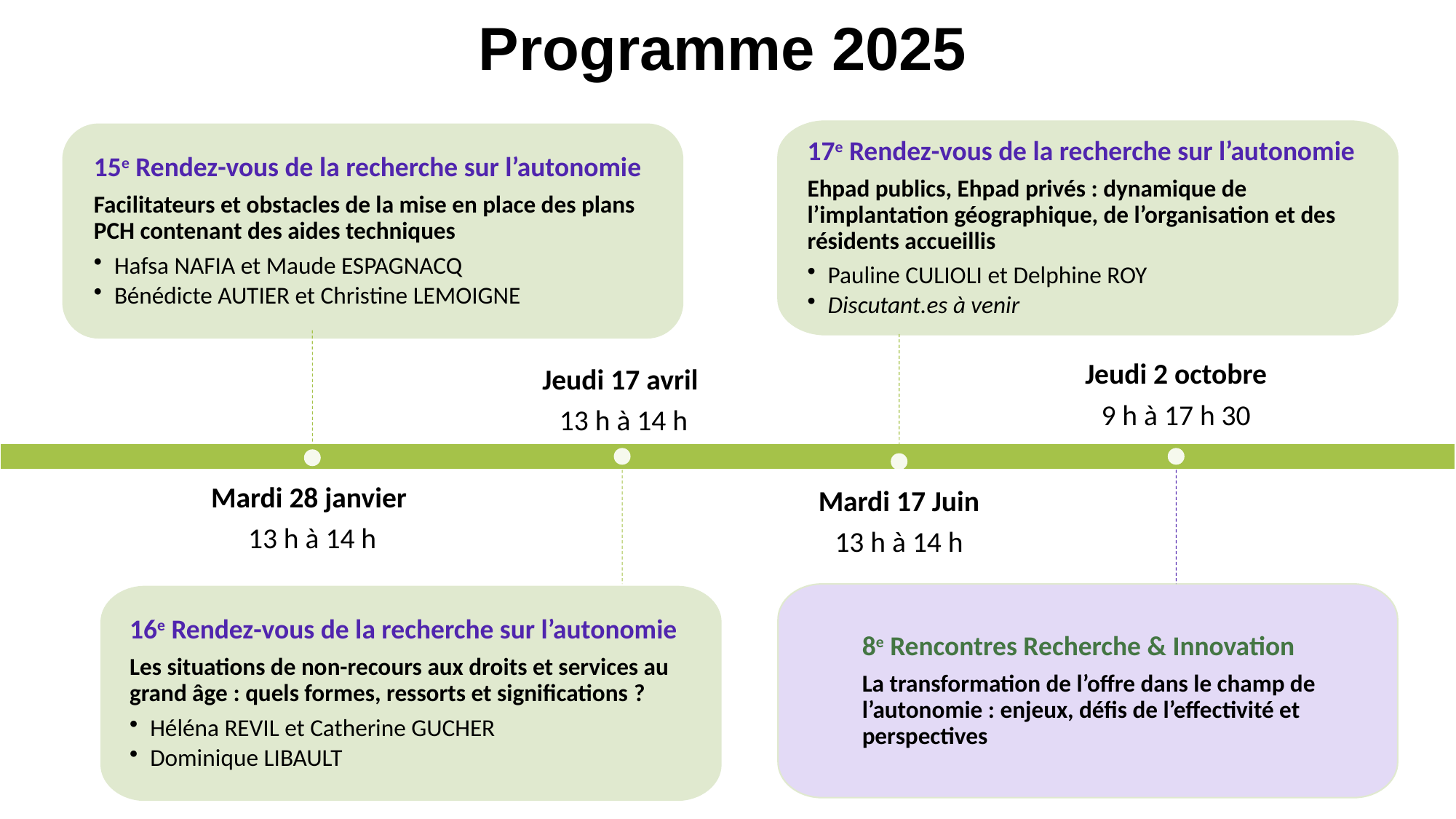

# Programme 2025
17e Rendez-vous de la recherche sur l’autonomie
Ehpad publics, Ehpad privés : dynamique de l’implantation géographique, de l’organisation et des résidents accueillis
Pauline CULIOLI et Delphine ROY
Discutant.es à venir
15e Rendez-vous de la recherche sur l’autonomie
Facilitateurs et obstacles de la mise en place des plans PCH contenant des aides techniques
Hafsa NAFIA et Maude ESPAGNACQ
Bénédicte AUTIER et Christine LEMOIGNE

Jeudi 2 octobre
9 h à 17 h 30
Jeudi 17 avril
13 h à 14 h

Mardi 28 janvier
13 h à 14 h
Mardi 17 Juin
13 h à 14 h
8e Rencontres Recherche & Innovation
La transformation de l’offre dans le champ de l’autonomie : enjeux, défis de l’effectivité et perspectives
16e Rendez-vous de la recherche sur l’autonomie
Les situations de non-recours aux droits et services au grand âge : quels formes, ressorts et significations ?
Héléna REVIL et Catherine GUCHER
Dominique LIBAULT